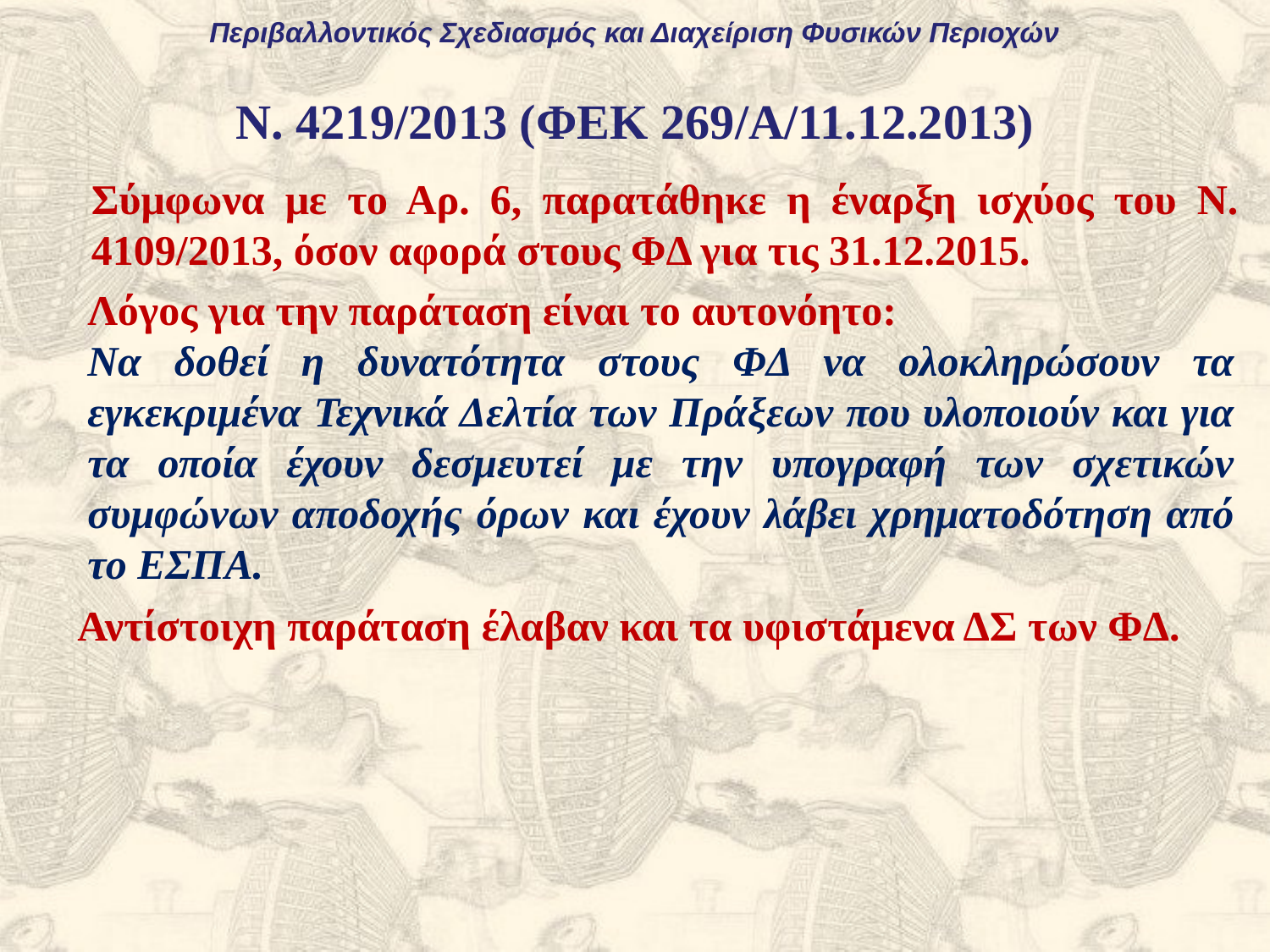

Περιβαλλοντικός Σχεδιασμός και Διαχείριση Φυσικών Περιοχών
Ν. 4219/2013 (ΦΕΚ 269/Α/11.12.2013)
Σύμφωνα με το Αρ. 6, παρατάθηκε η έναρξη ισχύος του Ν. 4109/2013, όσον αφορά στους ΦΔ για τις 31.12.2015.
Λόγος για την παράταση είναι το αυτονόητο:
Να δοθεί η δυνατότητα στους ΦΔ να ολοκληρώσουν τα εγκεκριμένα Τεχνικά Δελτία των Πράξεων που υλοποιούν και για τα οποία έχουν δεσμευτεί με την υπογραφή των σχετικών συμφώνων αποδοχής όρων και έχουν λάβει χρηματοδότηση από το ΕΣΠΑ.
Αντίστοιχη παράταση έλαβαν και τα υφιστάμενα ΔΣ των ΦΔ.